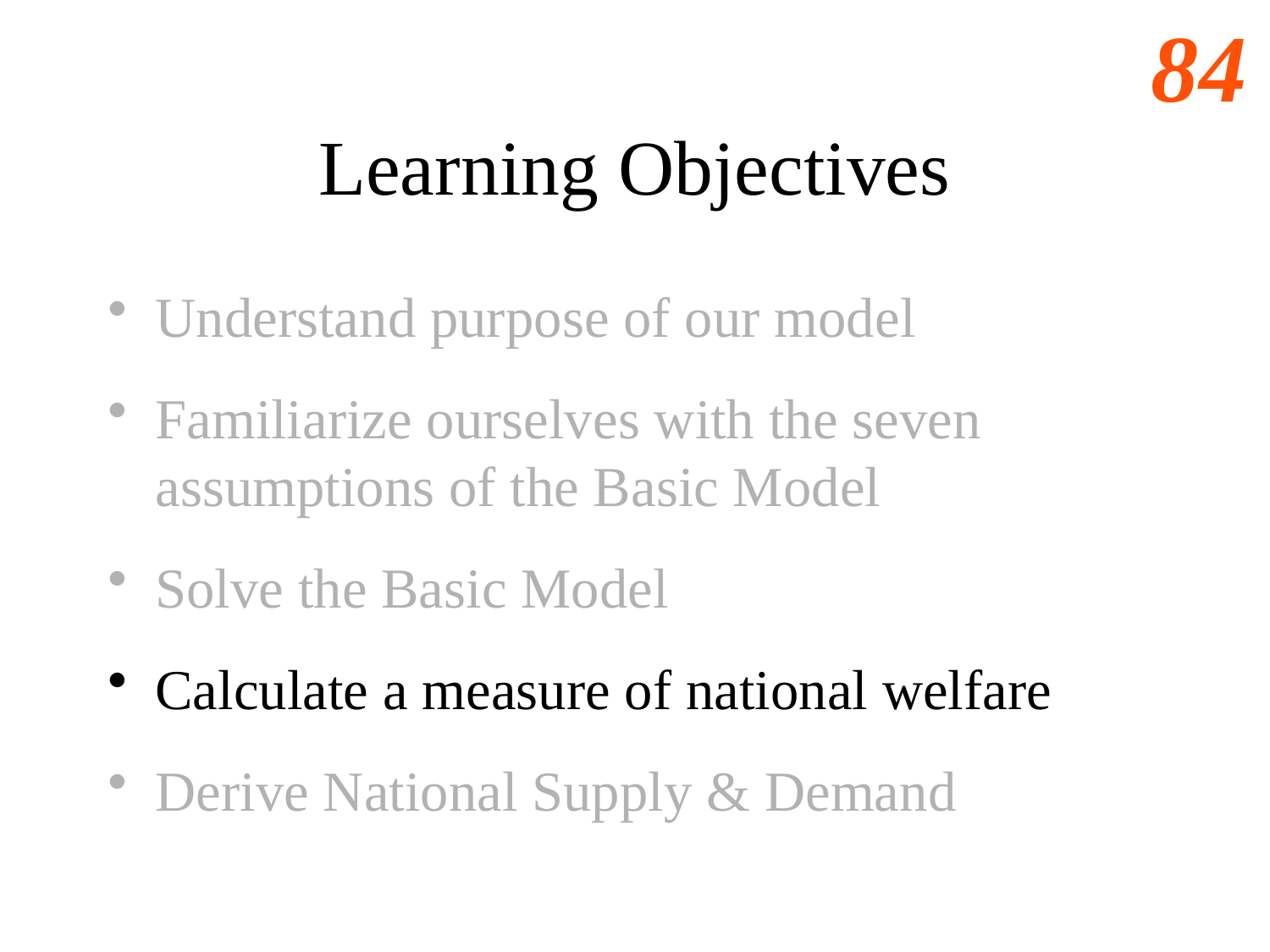

# Learning Objectives
Understand purpose of our model
Familiarize ourselves with the seven assumptions of the Basic Model
Solve the Basic Model
Calculate a measure of national welfare
Derive National Supply & Demand